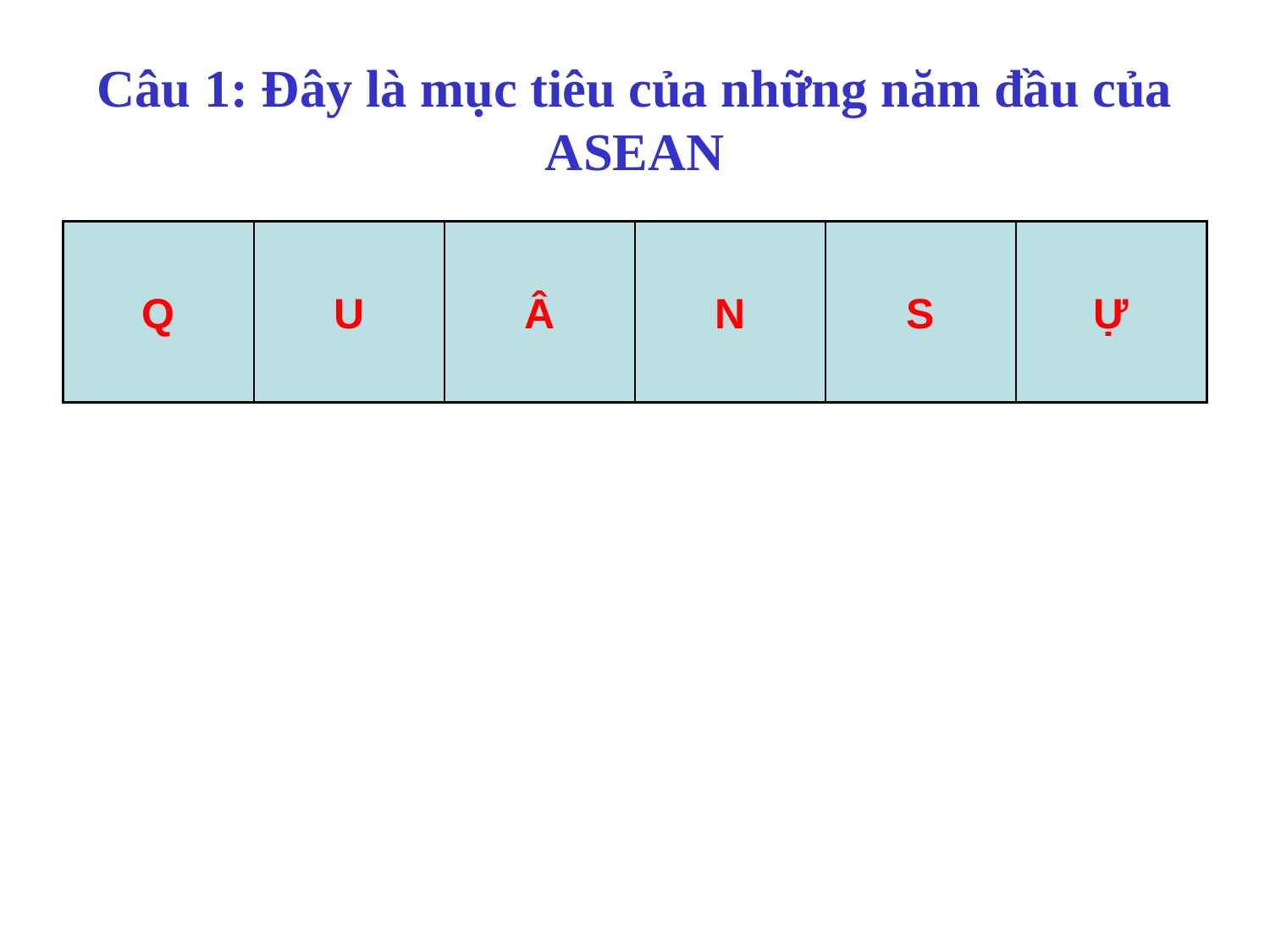

# Câu 1: Đây là mục tiêu của những năm đầu của ASEAN
|  |  |  |  |  |  |
| --- | --- | --- | --- | --- | --- |
Q
U
Â
N
S
Ự